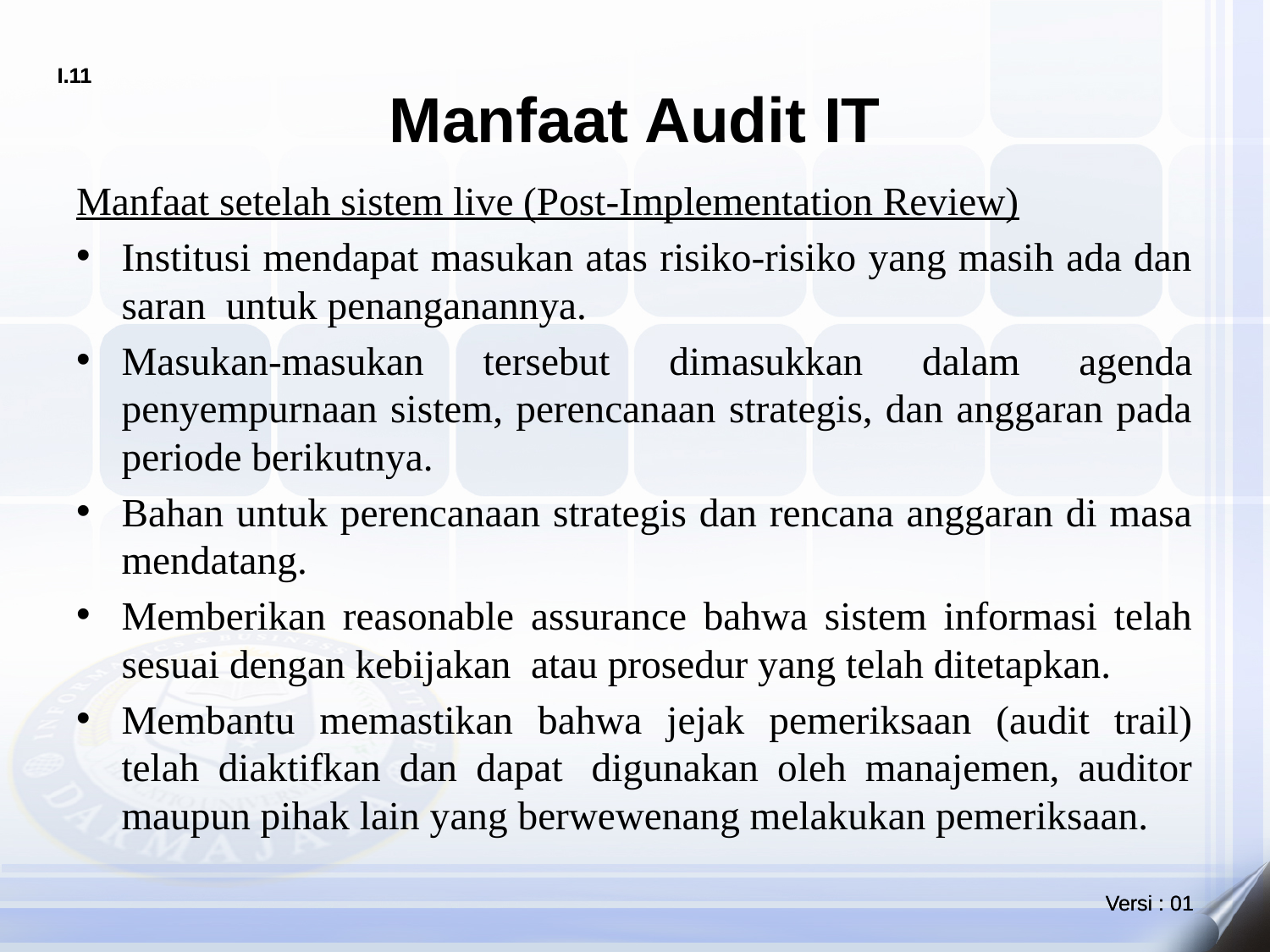

# Manfaat Audit IT
Manfaat setelah sistem live (Post-Implementation Review)
Institusi mendapat masukan atas risiko-risiko yang masih ada dan saran  untuk penanganannya.
Masukan-masukan tersebut dimasukkan dalam agenda penyempurnaan sistem, perencanaan strategis, dan anggaran pada periode berikutnya.
Bahan untuk perencanaan strategis dan rencana anggaran di masa mendatang.
Memberikan reasonable assurance bahwa sistem informasi telah sesuai dengan kebijakan  atau prosedur yang telah ditetapkan.
Membantu memastikan bahwa jejak pemeriksaan (audit trail) telah diaktifkan dan dapat  digunakan oleh manajemen, auditor maupun pihak lain yang berwewenang melakukan pemeriksaan.